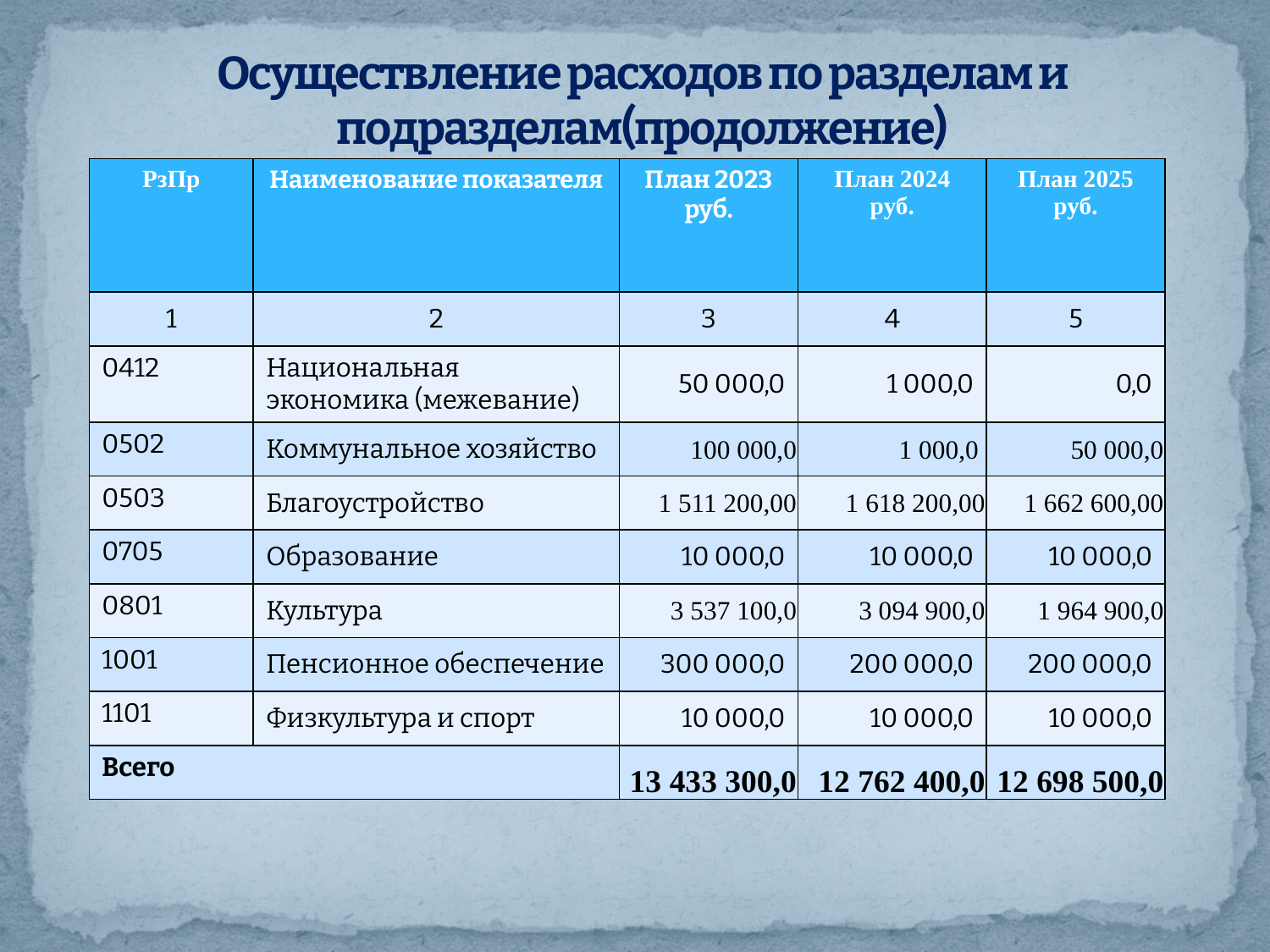

# Осуществление расходов по разделам и подразделам(продолжение)
| РзПр | Наименование показателя | План 2023 руб. | План 2024 руб. | План 2025 руб. |
| --- | --- | --- | --- | --- |
| 1 | 2 | 3 | 4 | 5 |
| 0412 | Национальная экономика (межевание) | 50 000,0 | 1 000,0 | 0,0 |
| 0502 | Коммунальное хозяйство | 100 000,0 | 1 000,0 | 50 000,0 |
| 0503 | Благоустройство | 1 511 200,00 | 1 618 200,00 | 1 662 600,00 |
| 0705 | Образование | 10 000,0 | 10 000,0 | 10 000,0 |
| 0801 | Культура | 3 537 100,0 | 3 094 900,0 | 1 964 900,0 |
| 1001 | Пенсионное обеспечение | 300 000,0 | 200 000,0 | 200 000,0 |
| 1101 | Физкультура и спорт | 10 000,0 | 10 000,0 | 10 000,0 |
| Всего |  | 13 433 300,0 | 12 762 400,0 | 12 698 500,0 |